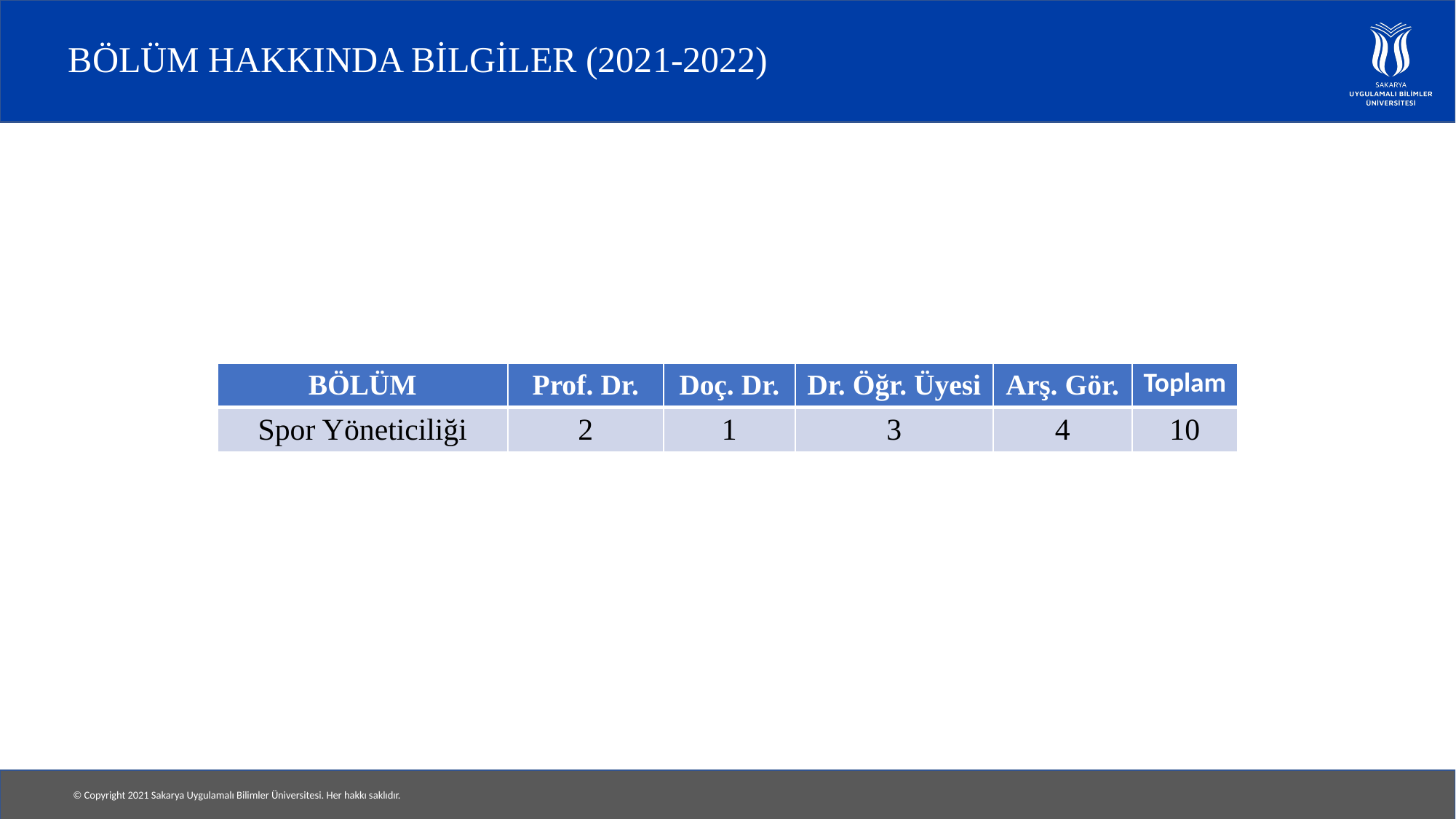

# BÖLÜM HAKKINDA BİLGİLER (2021-2022)
| BÖLÜM | Prof. Dr. | Doç. Dr. | Dr. Öğr. Üyesi | Arş. Gör. | Toplam |
| --- | --- | --- | --- | --- | --- |
| Spor Yöneticiliği | 2 | 1 | 3 | 4 | 10 |